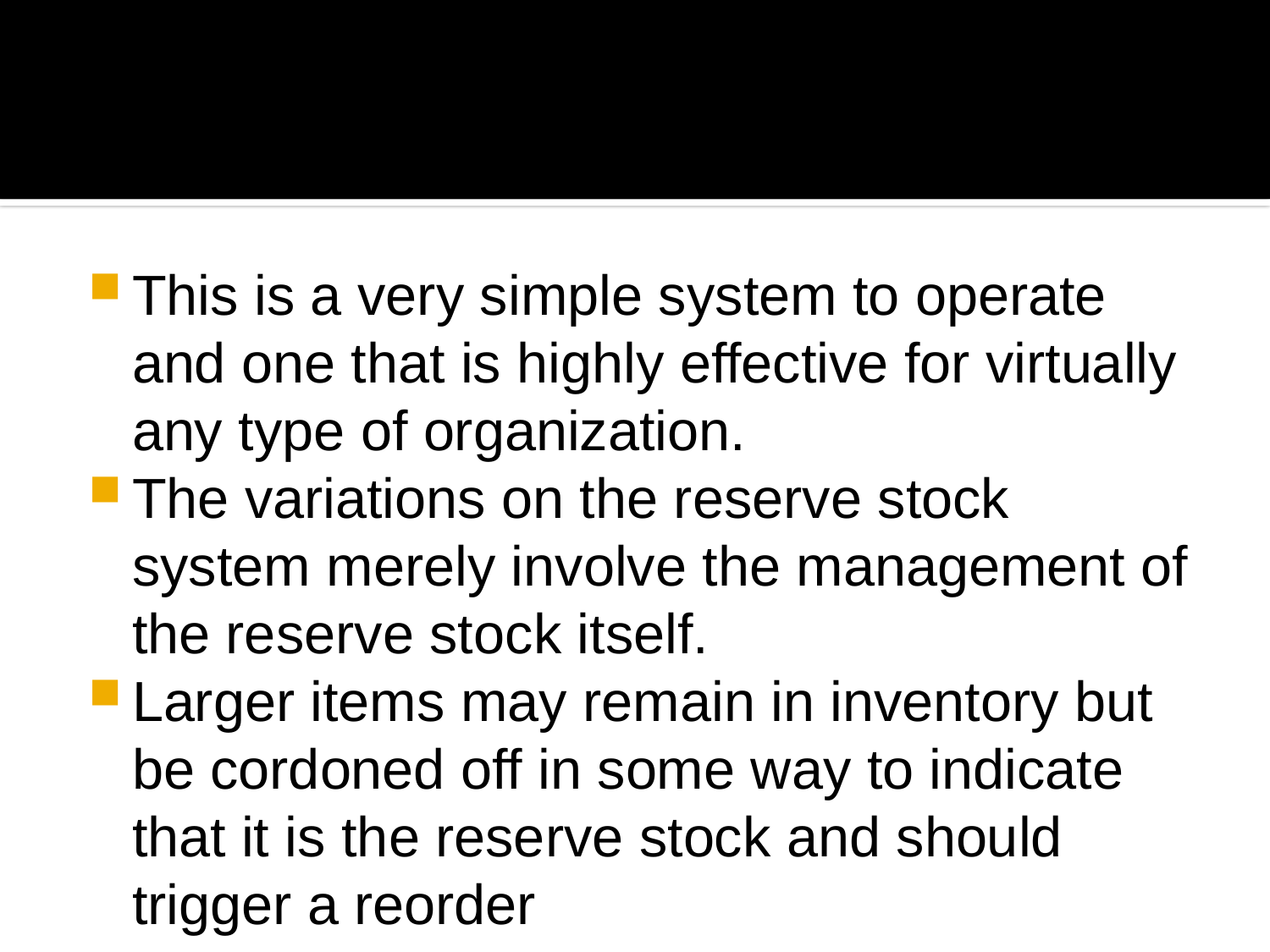

#
This is a very simple system to operate and one that is highly effective for virtually any type of organization.
The variations on the reserve stock system merely involve the management of the reserve stock itself.
Larger items may remain in inventory but be cordoned off in some way to indicate that it is the reserve stock and should trigger a reorder